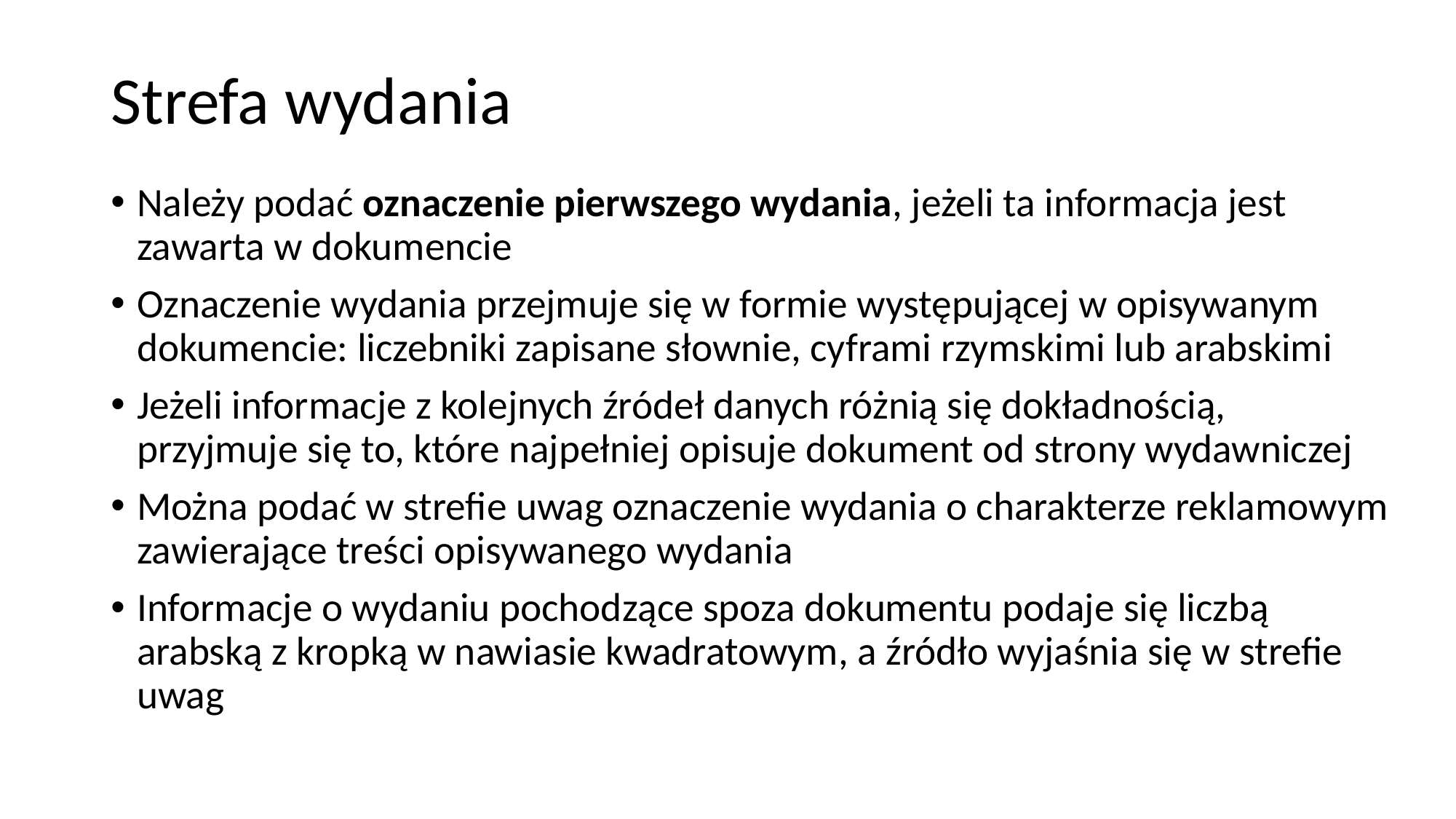

# Strefa wydania
Należy podać oznaczenie pierwszego wydania, jeżeli ta informacja jest zawarta w dokumencie
Oznaczenie wydania przejmuje się w formie występującej w opisywanym dokumencie: liczebniki zapisane słownie, cyframi rzymskimi lub arabskimi
Jeżeli informacje z kolejnych źródeł danych różnią się dokładnością, przyjmuje się to, które najpełniej opisuje dokument od strony wydawniczej
Można podać w strefie uwag oznaczenie wydania o charakterze reklamowym zawierające treści opisywanego wydania
Informacje o wydaniu pochodzące spoza dokumentu podaje się liczbą arabską z kropką w nawiasie kwadratowym, a źródło wyjaśnia się w strefie uwag